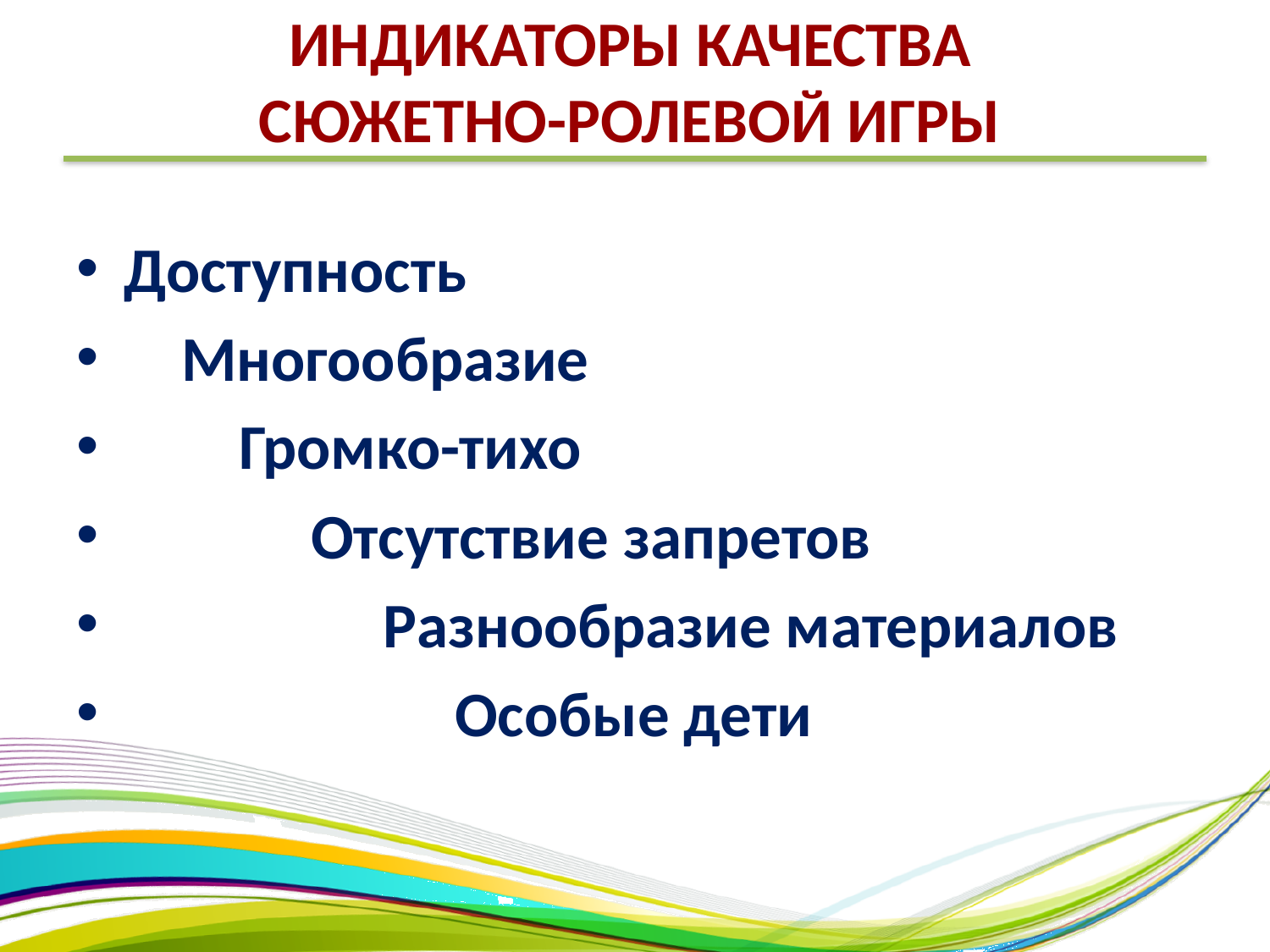

# ИНДИКАТОРЫ КАЧЕСТВА СЮЖЕТНО-РОЛЕВОЙ ИГРЫ
Доступность
    Многообразие
        Громко-тихо
             Отсутствие запретов
                  Разнообразие материалов
                       Особые дети